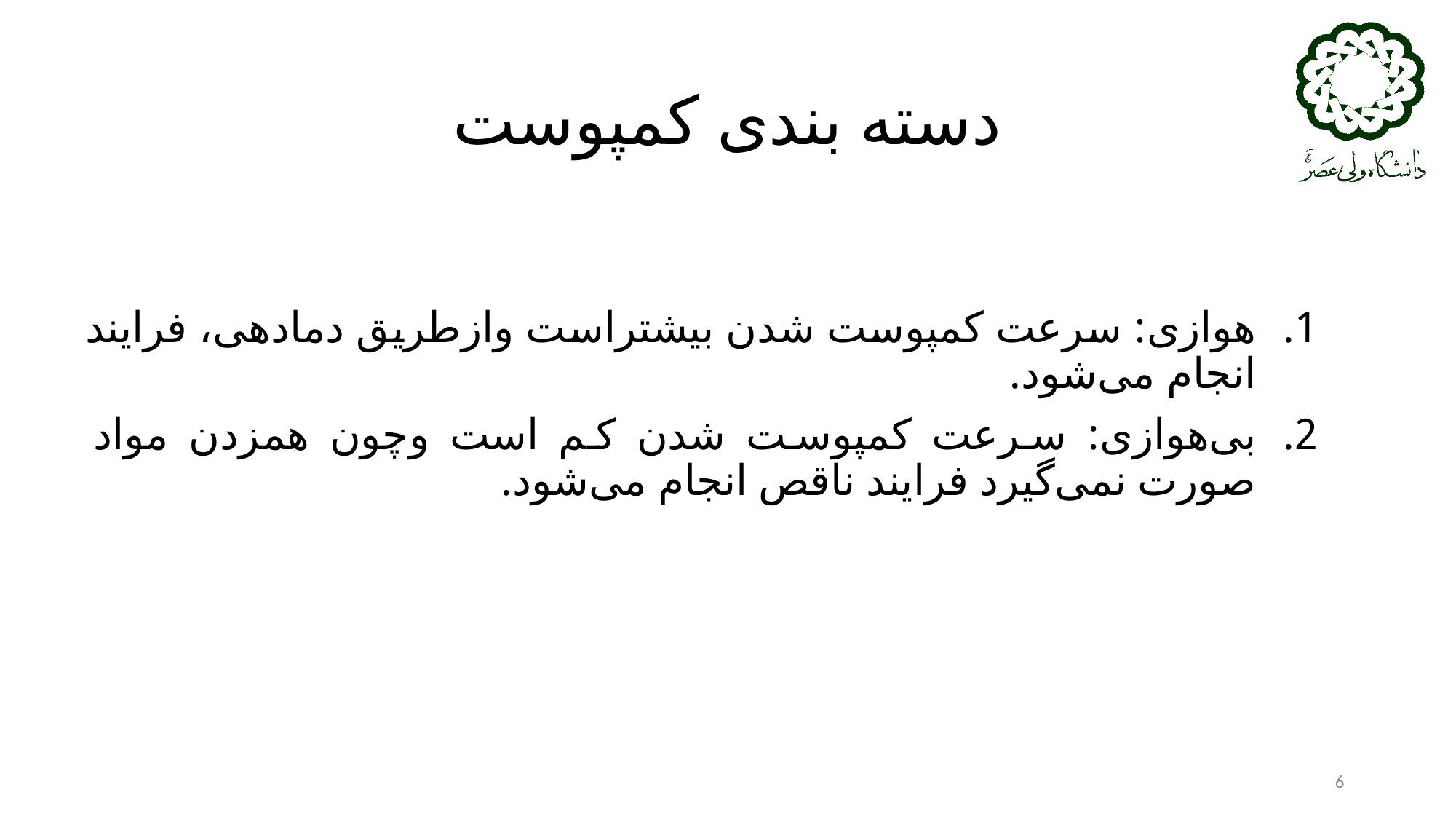

# دسته بندی کمپوست
هوازی: سرعت کمپوست شدن بیشتراست وازطریق دمادهی، فرایند انجام می‌شود.
بی‌هوازی: سرعت کمپوست شدن کم است وچون همزدن مواد صورت نمی‌گیرد فرایند ناقص انجام می‌شود.
6